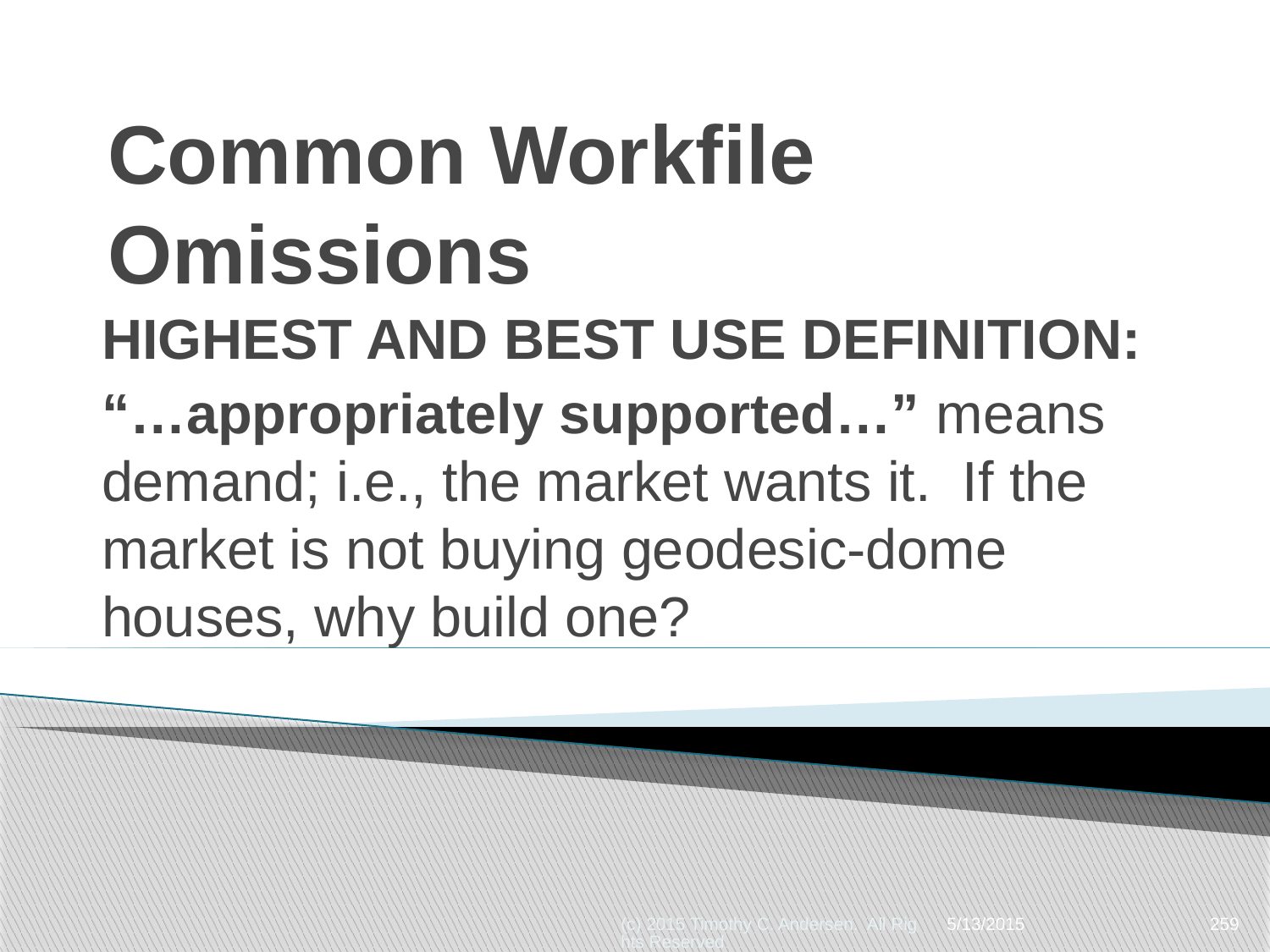

# Common Workfile Omissions
HIGHEST AND BEST USE DEFINITION:
“…appropriately supported…” means demand; i.e., the market wants it.  If the market is not buying geodesic-dome houses, why build one?
(c) 2015 Timothy C. Andersen.  All Rights Reserved
5/13/2015
259